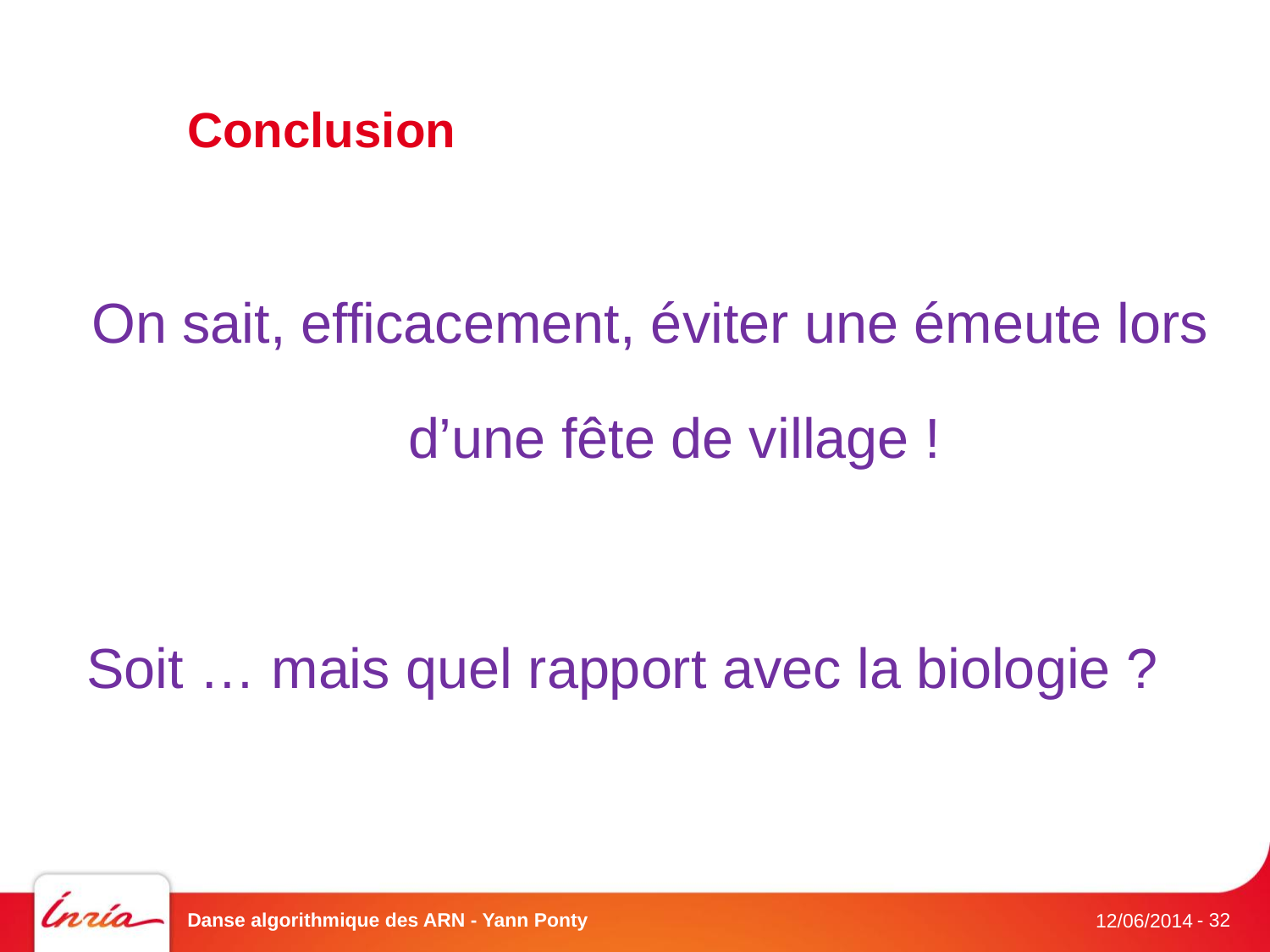

# Conclusion
On sait, efficacement, éviter une émeute lors d’une fête de village !

Soit … mais quel rapport avec la biologie ?
Danse algorithmique des ARN - Yann Ponty
- 32
12/06/2014